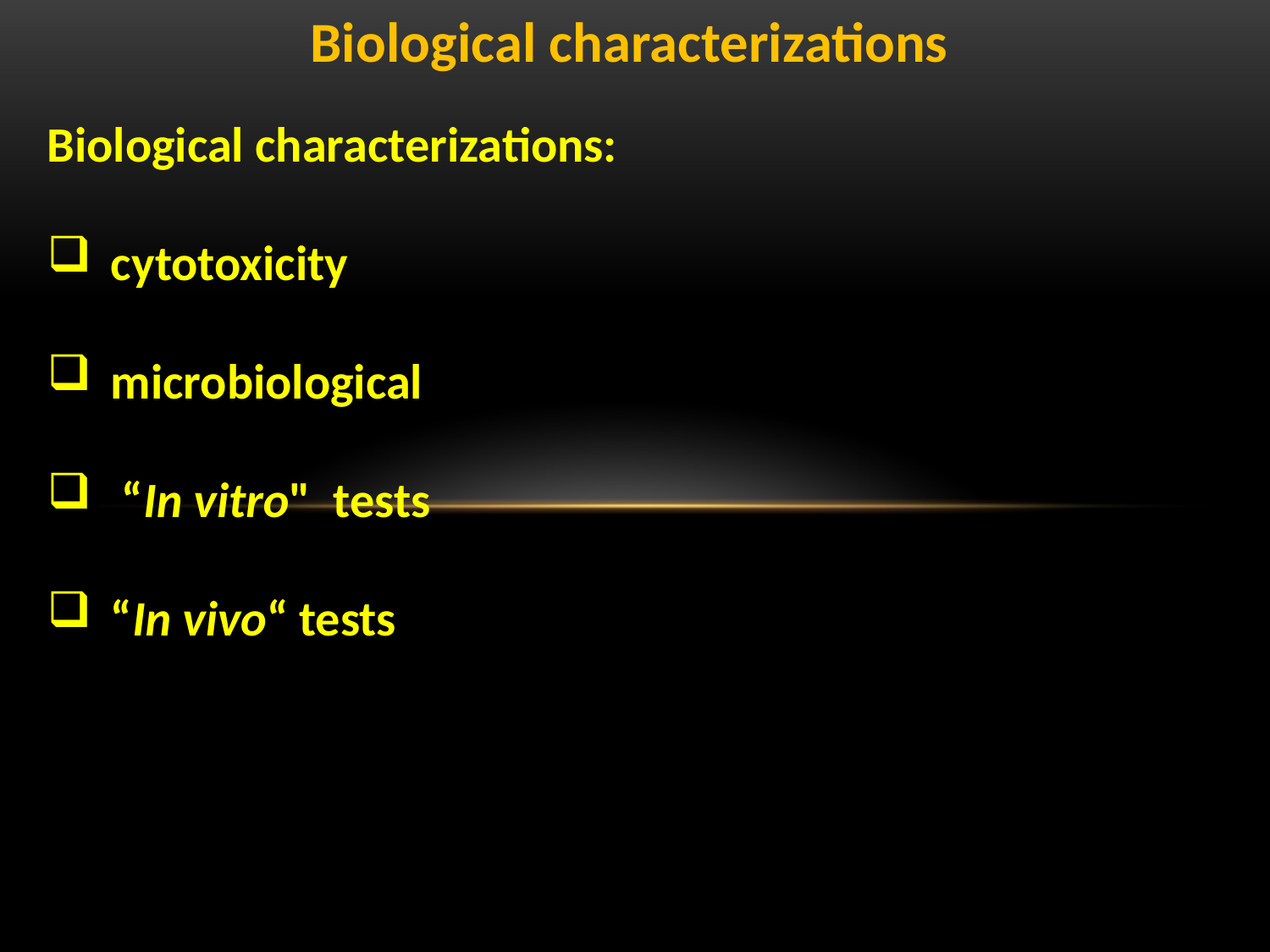

Biological characterizations
Biological characterizations:

cytotoxicity

microbiological

 “In vitro"  tests

“In vivo“ tests